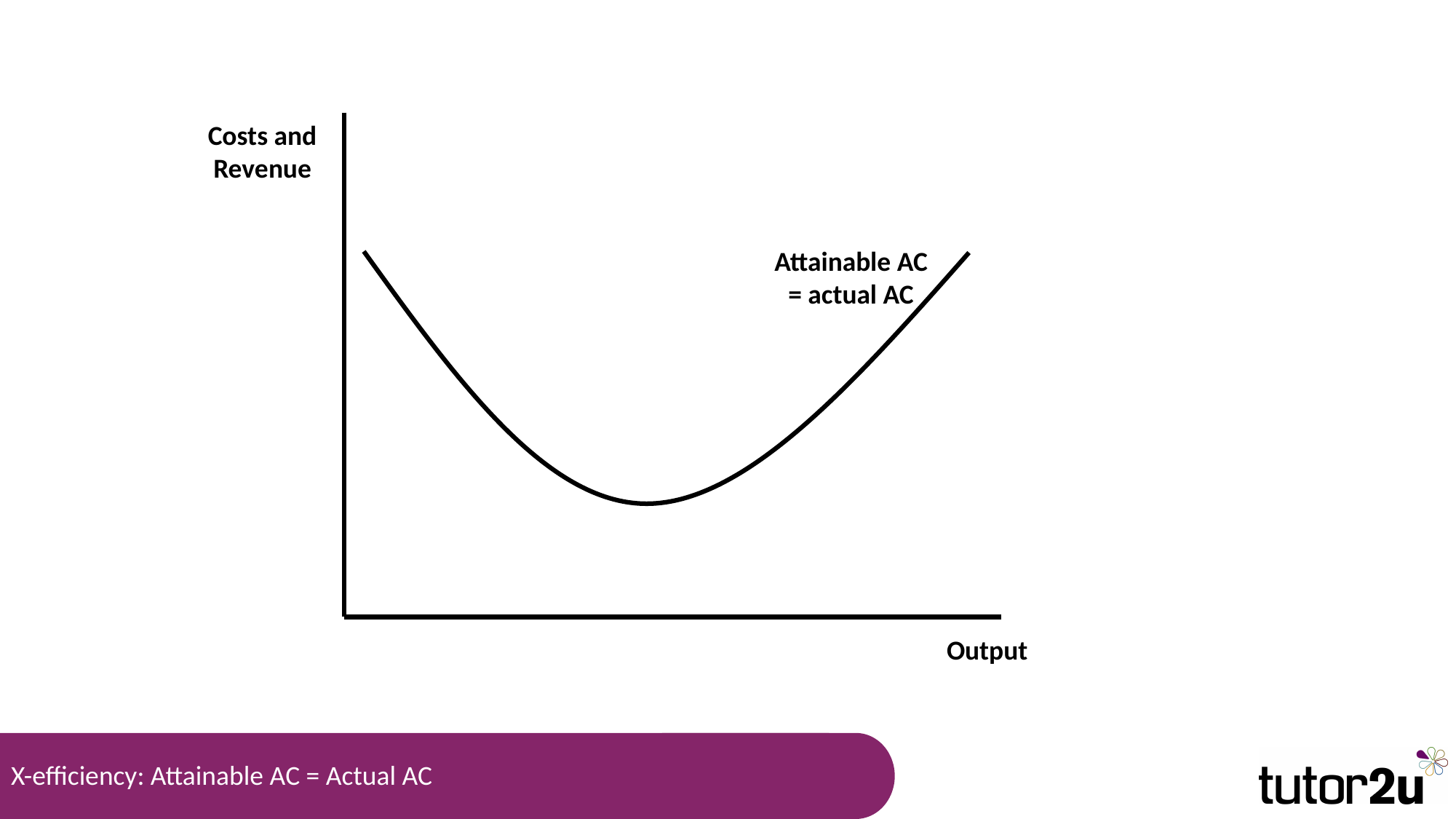

Costs and Revenue
Attainable AC = actual AC

Output
# X-efficiency: Attainable AC = Actual AC